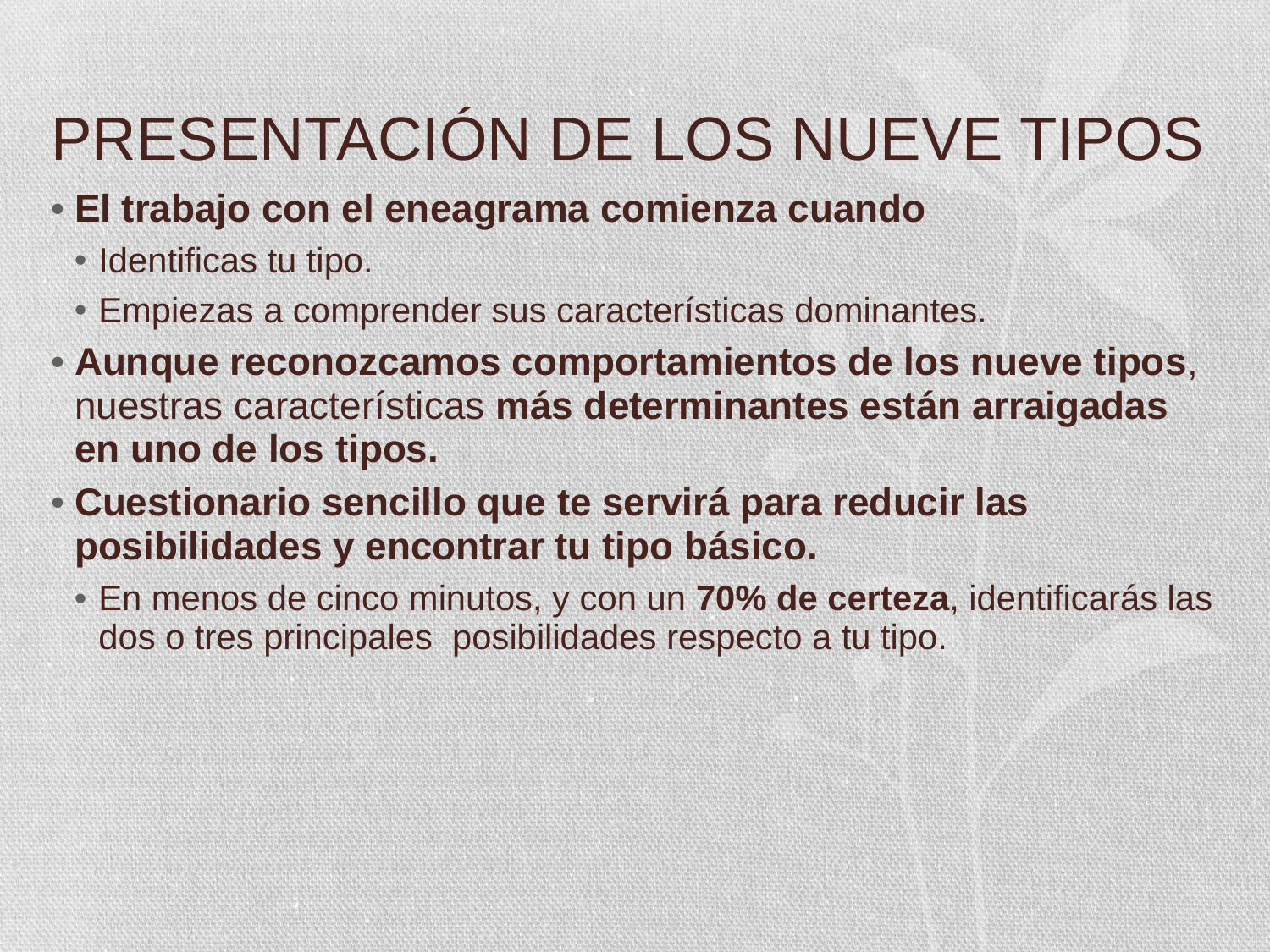

# PRESENTACIÓN DE LOS NUEVE TIPOS
El trabajo con el eneagrama comienza cuando
Identificas tu tipo.
Empiezas a comprender sus características dominantes.
Aunque reconozcamos comportamientos de los nueve tipos, nuestras características más determinantes están arraigadas en uno de los tipos.
Cuestionario sencillo que te servirá para reducir las posibilidades y encontrar tu tipo básico.
En menos de cinco minutos, y con un 70% de certeza, identificarás las dos o tres principales  posibilidades respecto a tu tipo.